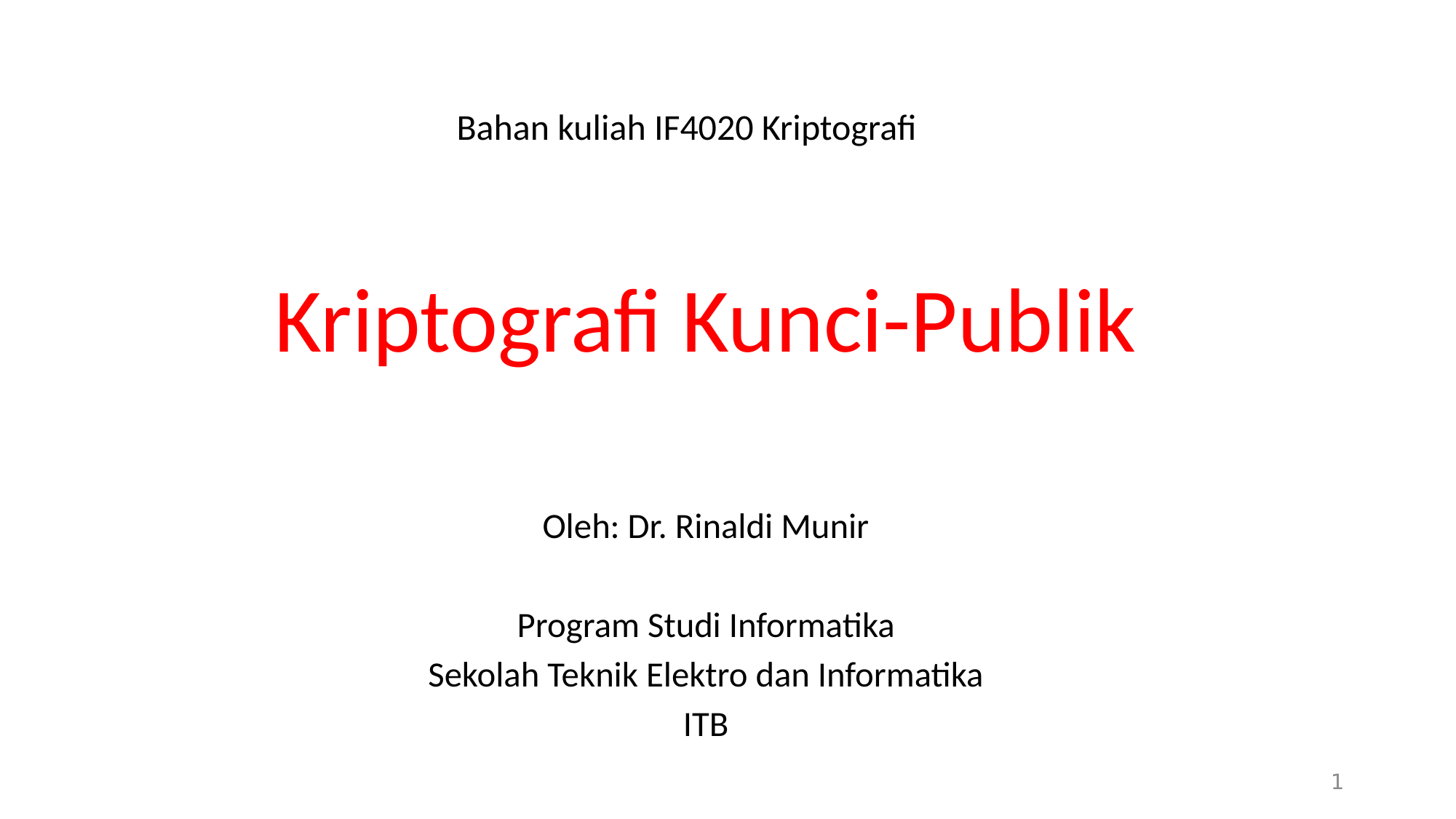

Bahan kuliah IF4020 Kriptografi
# Kriptografi Kunci-Publik
Oleh: Dr. Rinaldi Munir

Program Studi Informatika
Sekolah Teknik Elektro dan Informatika
ITB

1